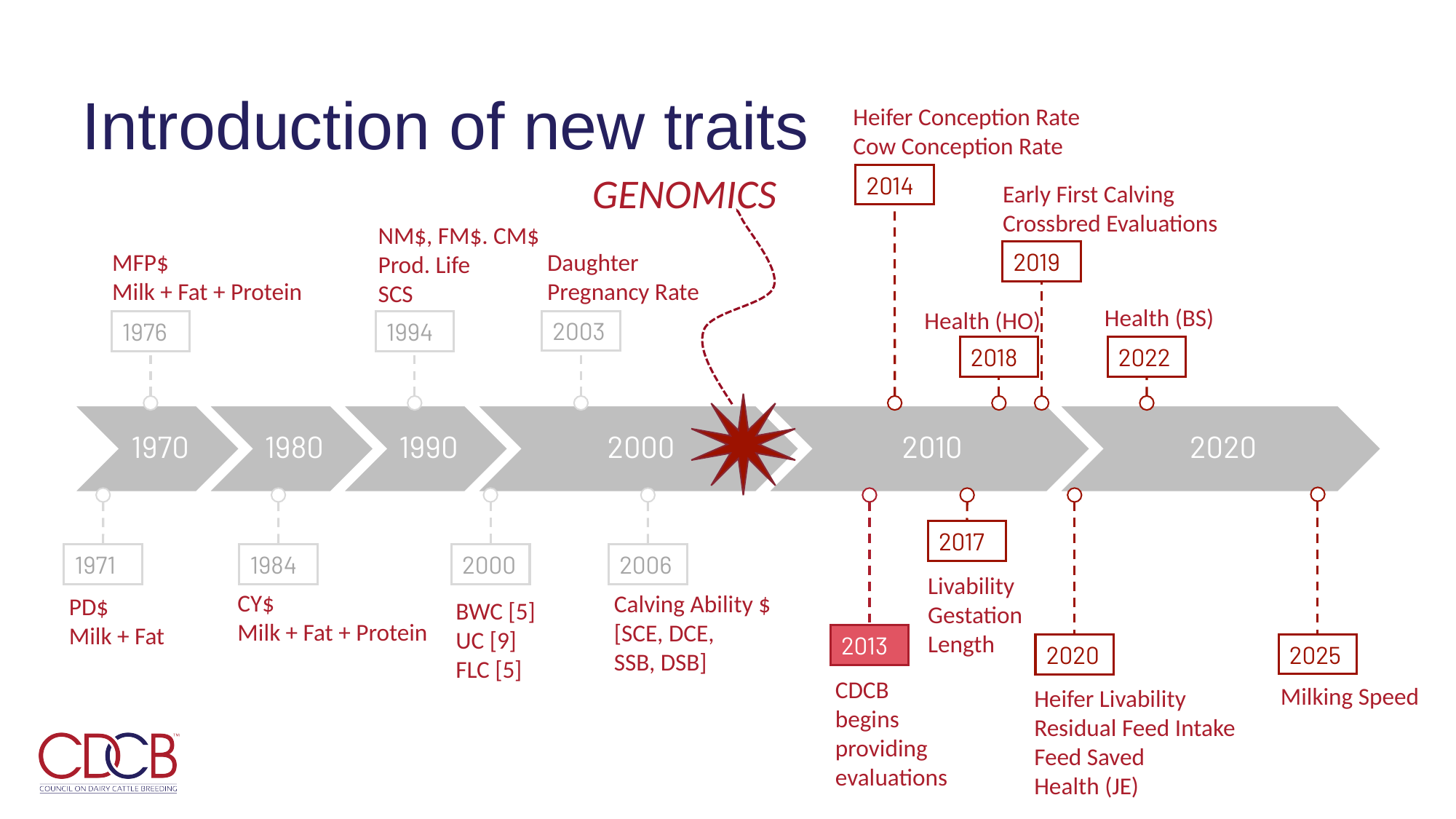

Introduction of new traits
Heifer Conception Rate
Cow Conception Rate
GENOMICS
2014
Early First Calving
Crossbred Evaluations
1970
1980
1990
2000
2010
2020

NM$, FM$. CM$
Prod. Life
SCS
2019
MFP$
Milk + Fat + Protein
Daughter Pregnancy Rate
Health (BS)
Health (HO)
2003
1976
1994
2018
2022

2017
1971
1984
2000
2006
Livability
Gestation Length
CY$
Milk + Fat + Protein
Calving Ability $
[SCE, DCE,
SSB, DSB]
PD$
Milk + Fat
BWC [5]
UC [9]
FLC [5]
2013
2025
2020
CDCB begins providing evaluations
Milking Speed
Heifer Livability
Residual Feed Intake
Feed Saved
Health (JE)